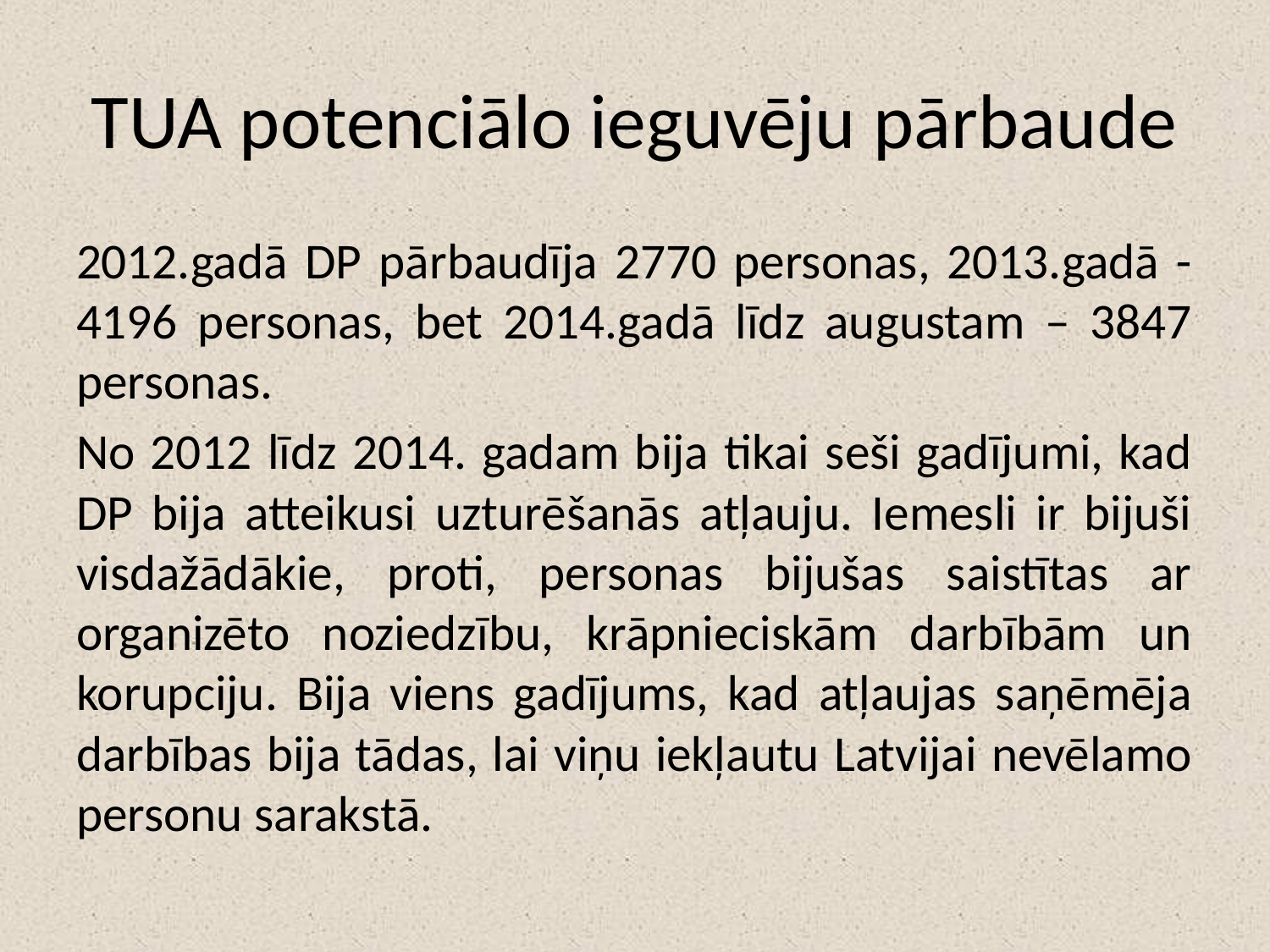

# TUA potenciālo ieguvēju pārbaude
2012.gadā DP pārbaudīja 2770 personas, 2013.gadā - 4196 personas, bet 2014.gadā līdz augustam – 3847 personas.
No 2012 līdz 2014. gadam bija tikai seši gadījumi, kad DP bija atteikusi uzturēšanās atļauju. Iemesli ir bijuši visdažādākie, proti, personas bijušas saistītas ar organizēto noziedzību, krāpnieciskām darbībām un korupciju. Bija viens gadījums, kad atļaujas saņēmēja darbības bija tādas, lai viņu iekļautu Latvijai nevēlamo personu sarakstā.